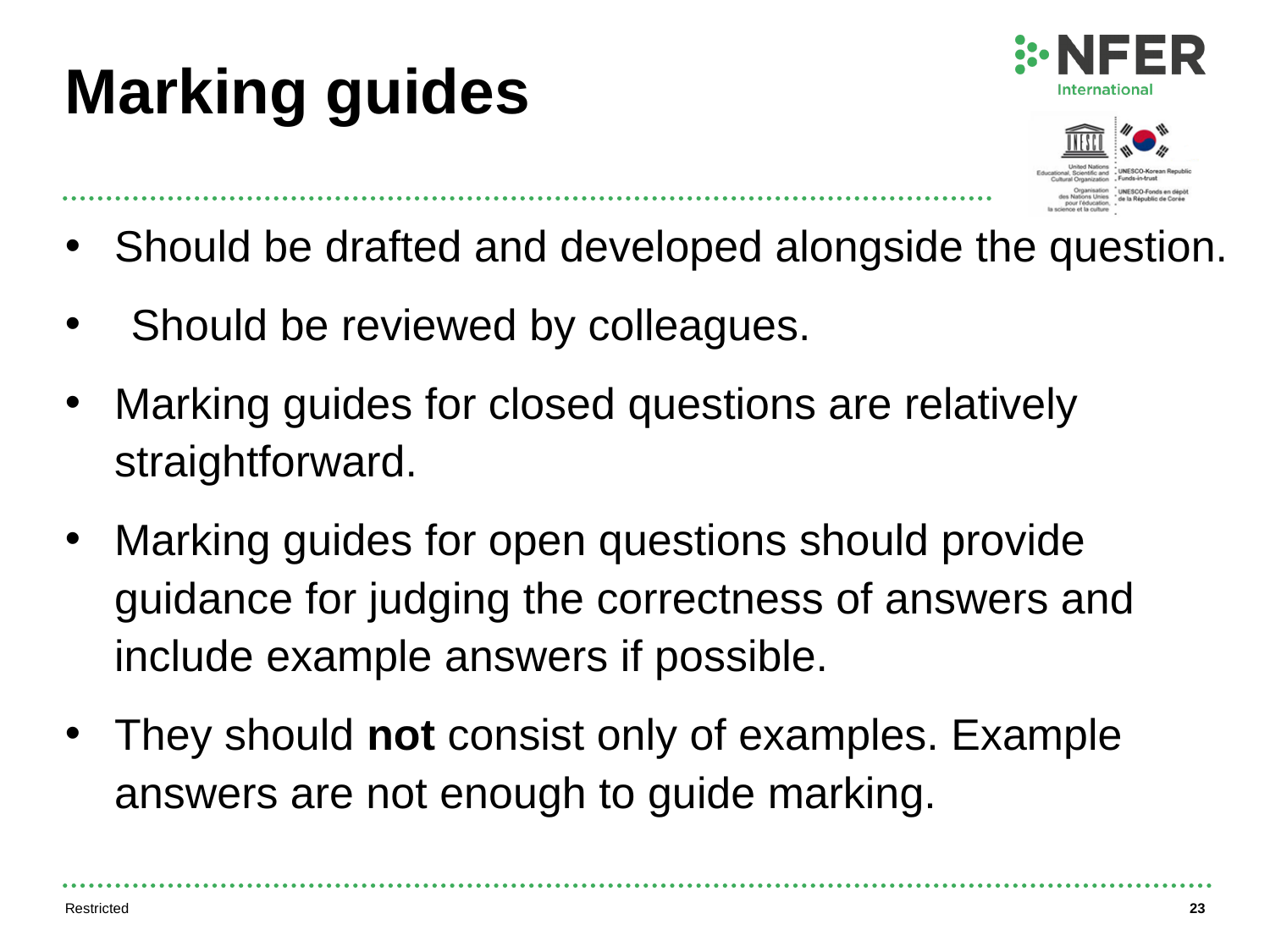

# Marking guides
Should be drafted and developed alongside the question.
Should be reviewed by colleagues.
Marking guides for closed questions are relatively straightforward.
Marking guides for open questions should provide guidance for judging the correctness of answers and include example answers if possible.
They should not consist only of examples. Example answers are not enough to guide marking.

Restricted
23